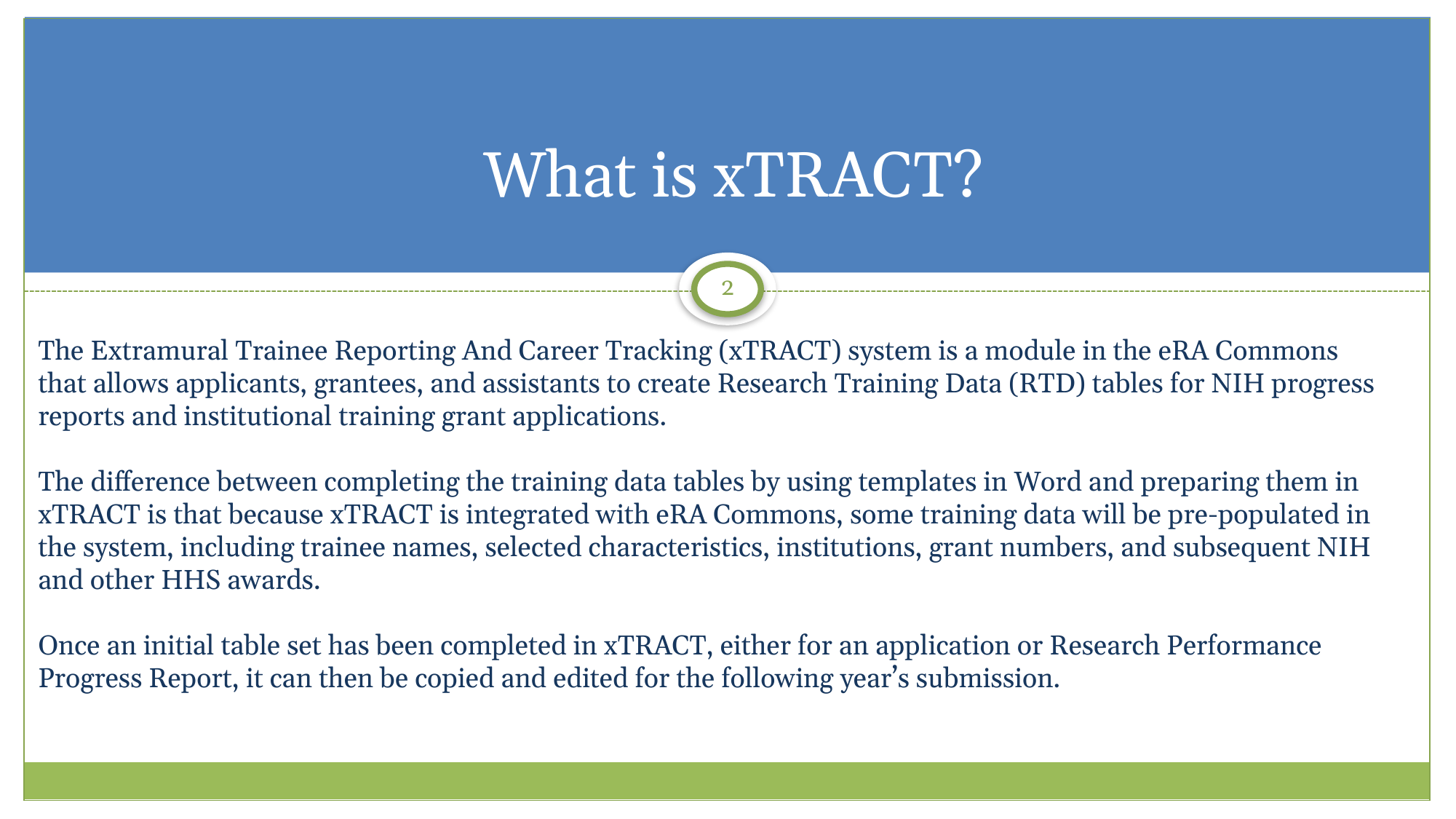

# What is xTRACT?
2
The Extramural Trainee Reporting And Career Tracking (xTRACT) system is a module in the eRA Commons that allows applicants, grantees, and assistants to create Research Training Data (RTD) tables for NIH progress reports and institutional training grant applications.

The difference between completing the training data tables by using templates in Word and preparing them in xTRACT is that because xTRACT is integrated with eRA Commons, some training data will be pre-populated in the system, including trainee names, selected characteristics, institutions, grant numbers, and subsequent NIH and other HHS awards.

Once an initial table set has been completed in xTRACT, either for an application or Research Performance Progress Report, it can then be copied and edited for the following year’s submission.